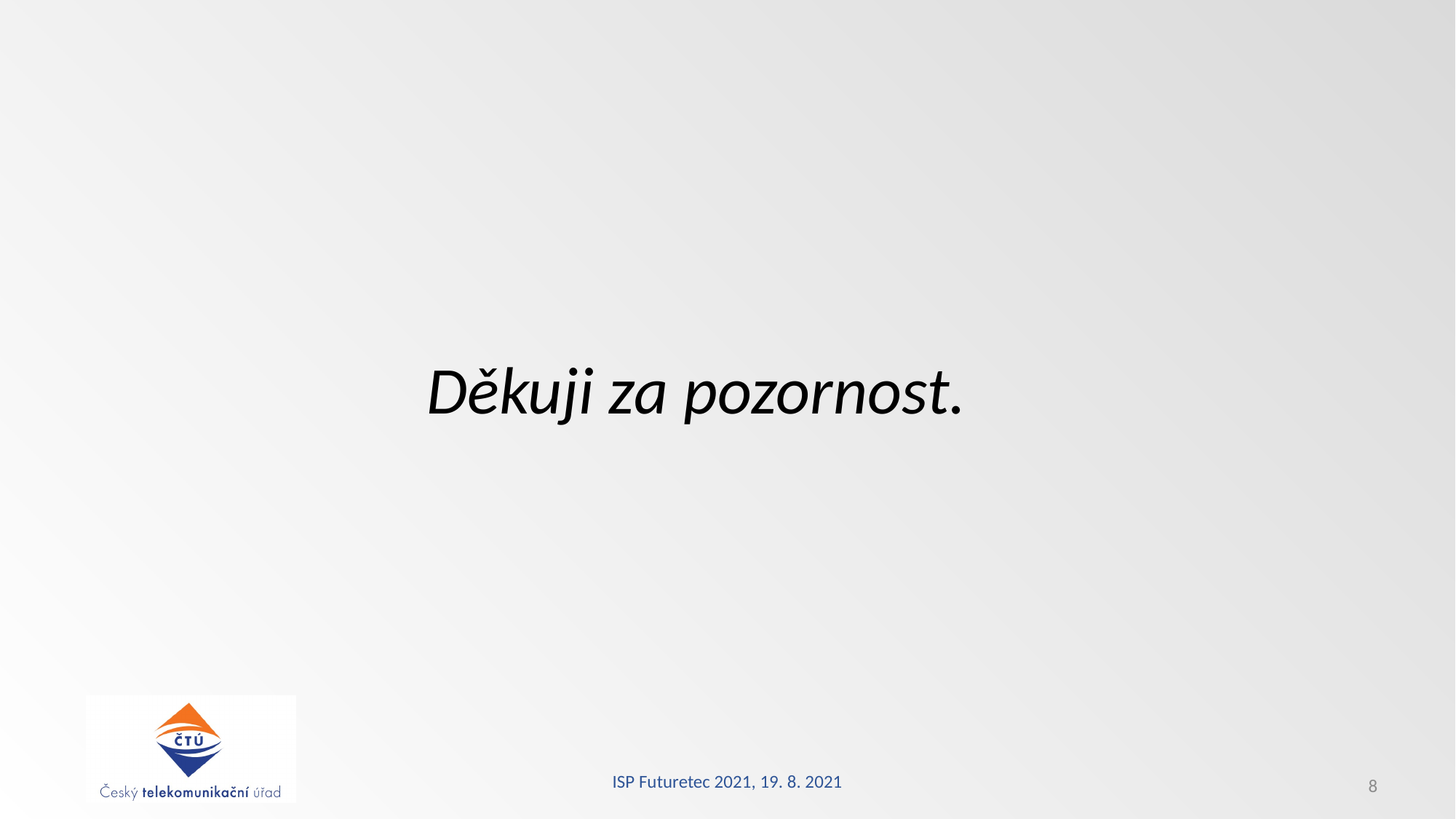

# Děkuji za pozornost.
ISP Futuretec 2021, 19. 8. 2021
8